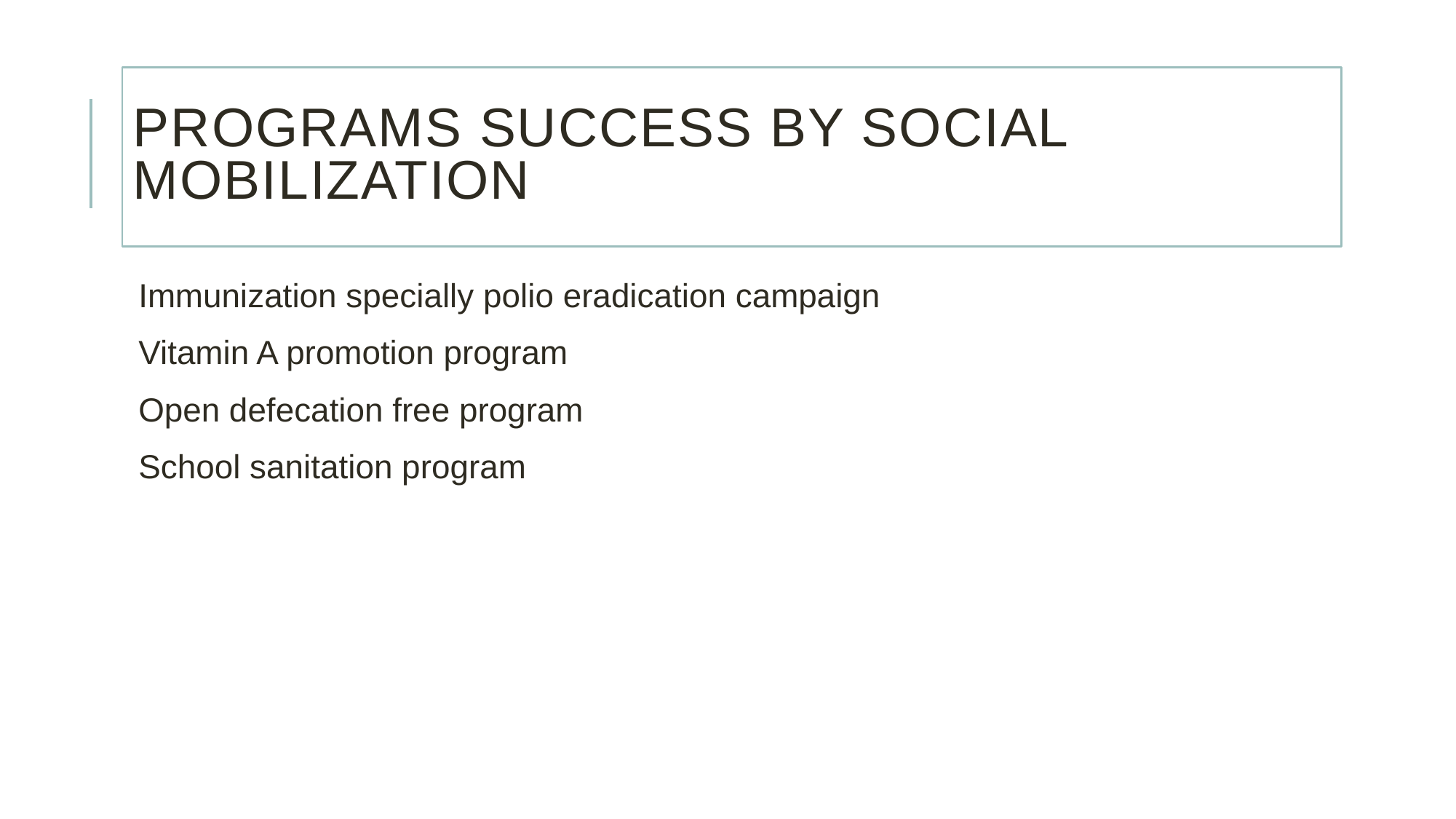

# Programs success by social mobilization
Immunization specially polio eradication campaign
Vitamin A promotion program
Open defecation free program
School sanitation program